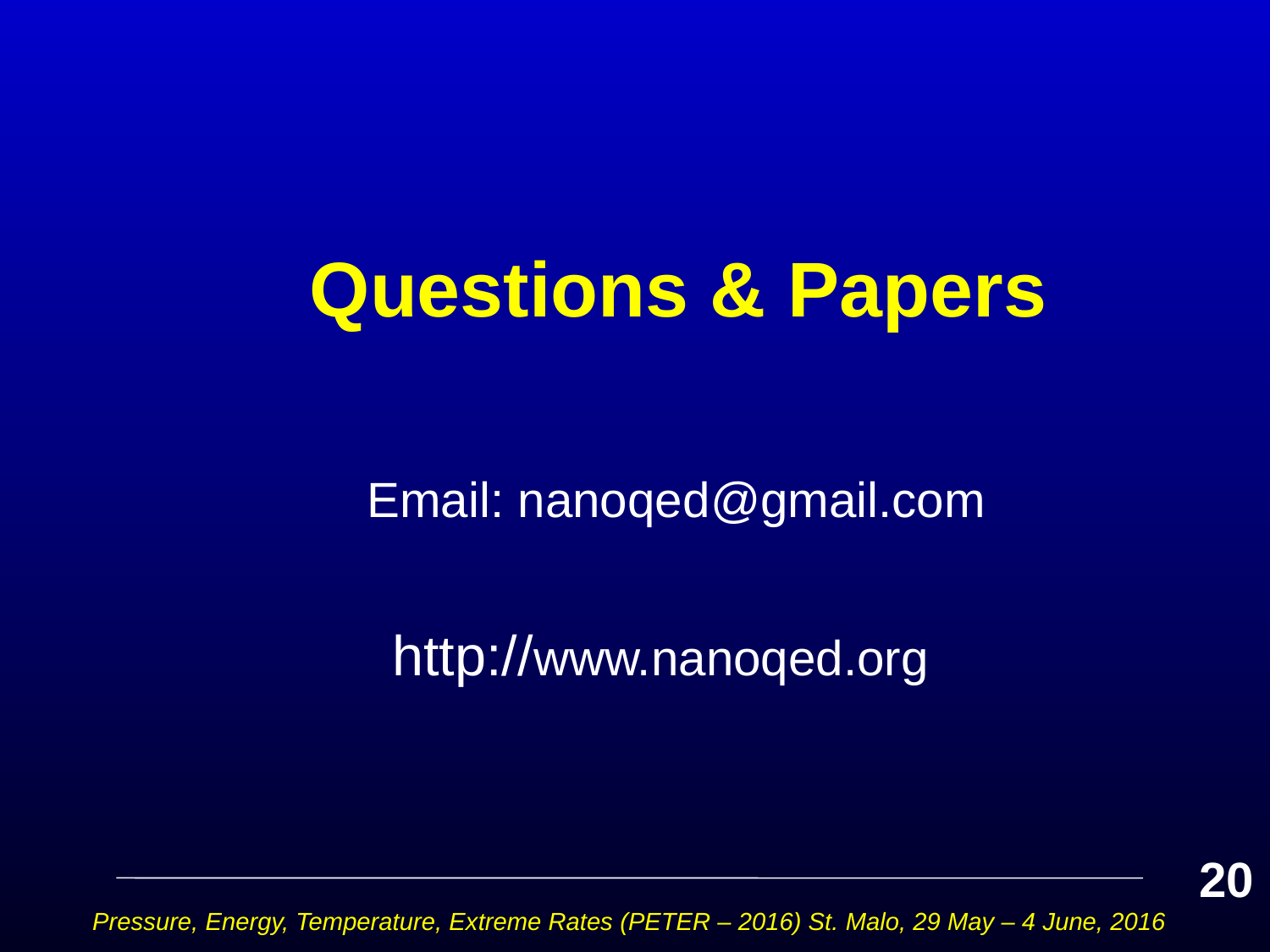

# Questions & Papers
        Email: nanoqed@gmail.com

      http://www.nanoqed.org
20
Pressure, Energy, Temperature, Extreme Rates (PETER – 2016) St. Malo, 29 May – 4 June, 2016